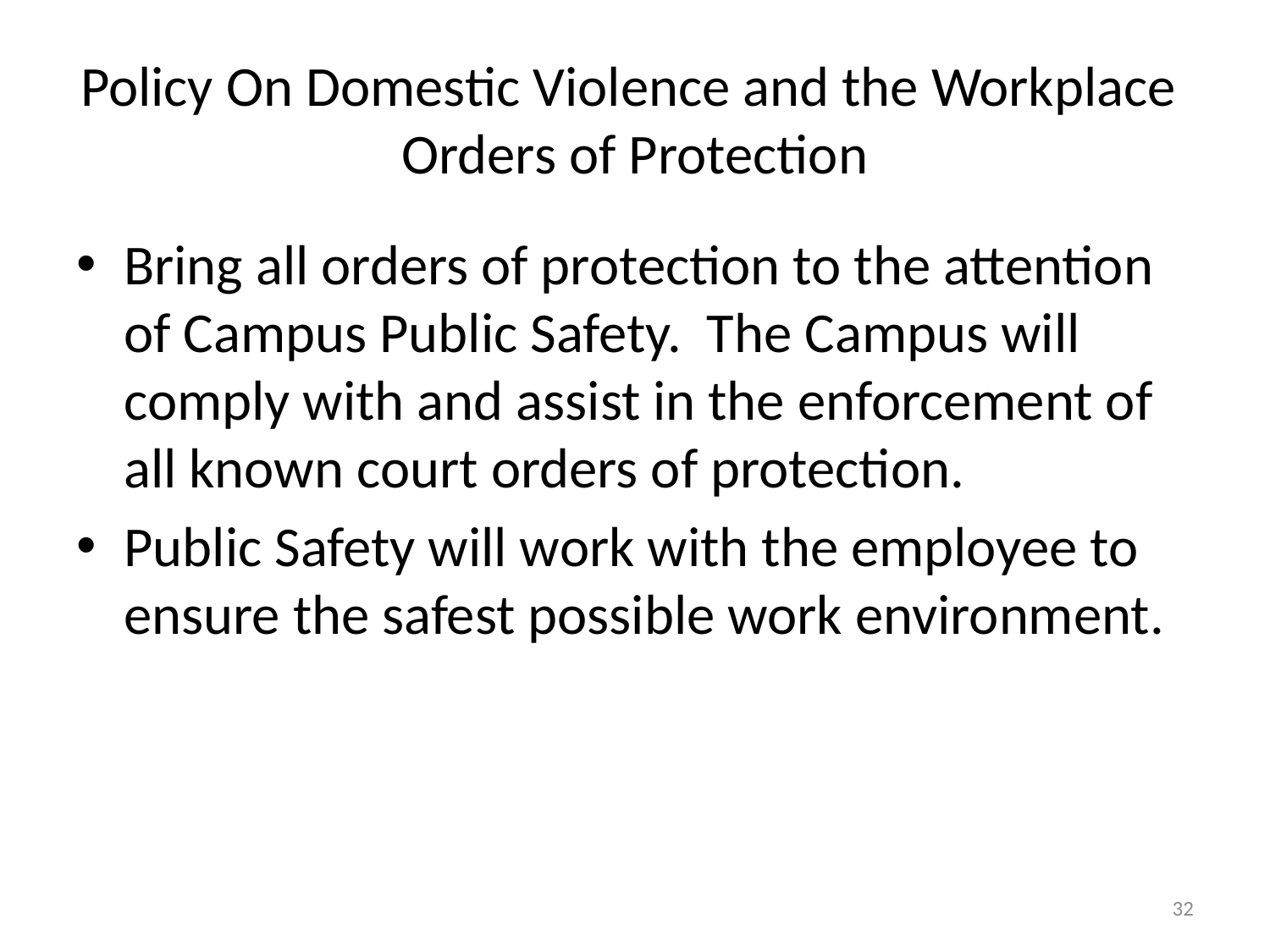

# Policy On Domestic Violence and the Workplace Orders of Protection
Bring all orders of protection to the attention of Campus Public Safety.  The Campus will comply with and assist in the enforcement of all known court orders of protection.
Public Safety will work with the employee to ensure the safest possible work environment.

32